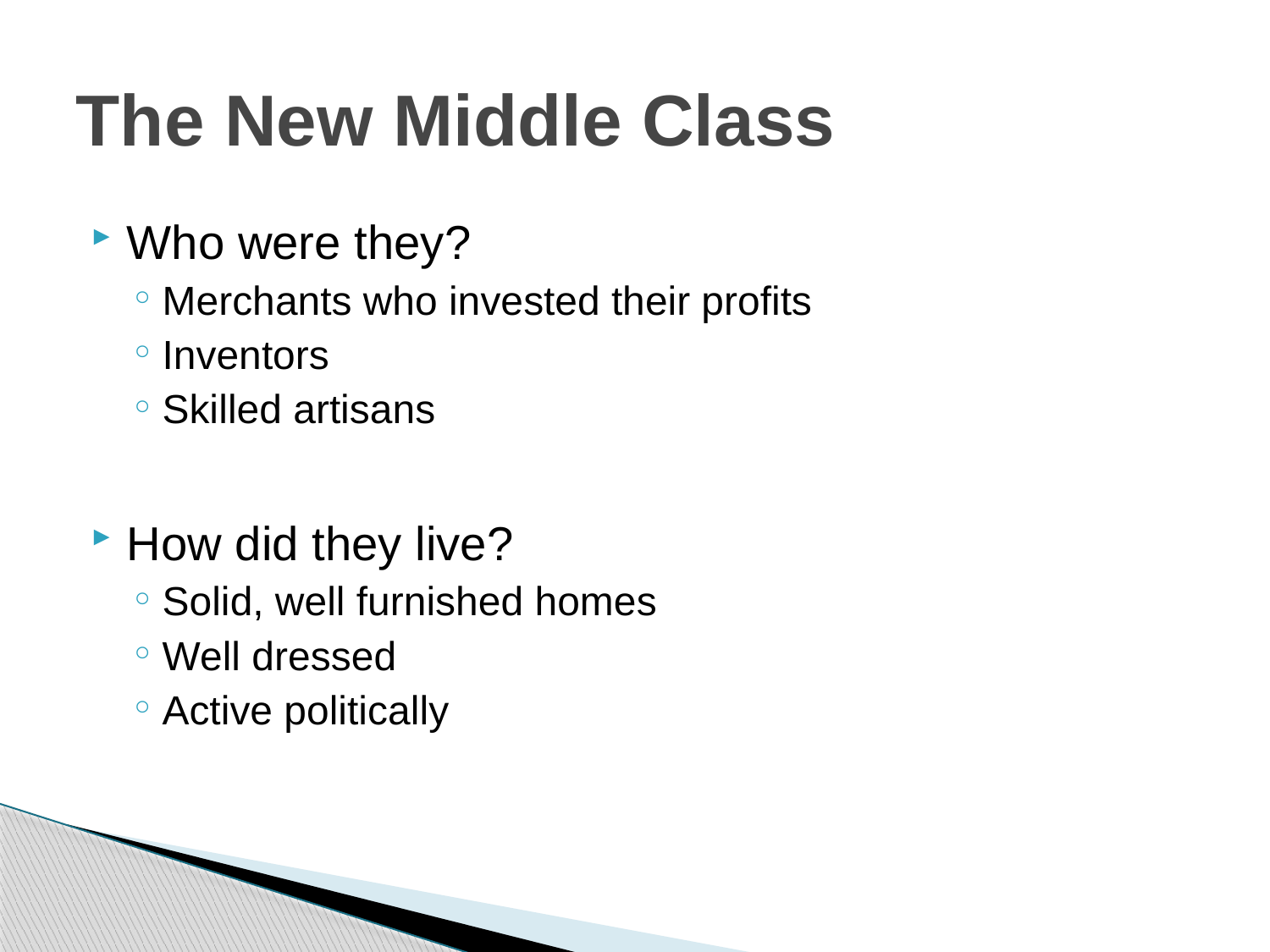

# The New Middle Class
Who were they?
Merchants who invested their profits
Inventors
Skilled artisans

How did they live?
Solid, well furnished homes
Well dressed
Active politically